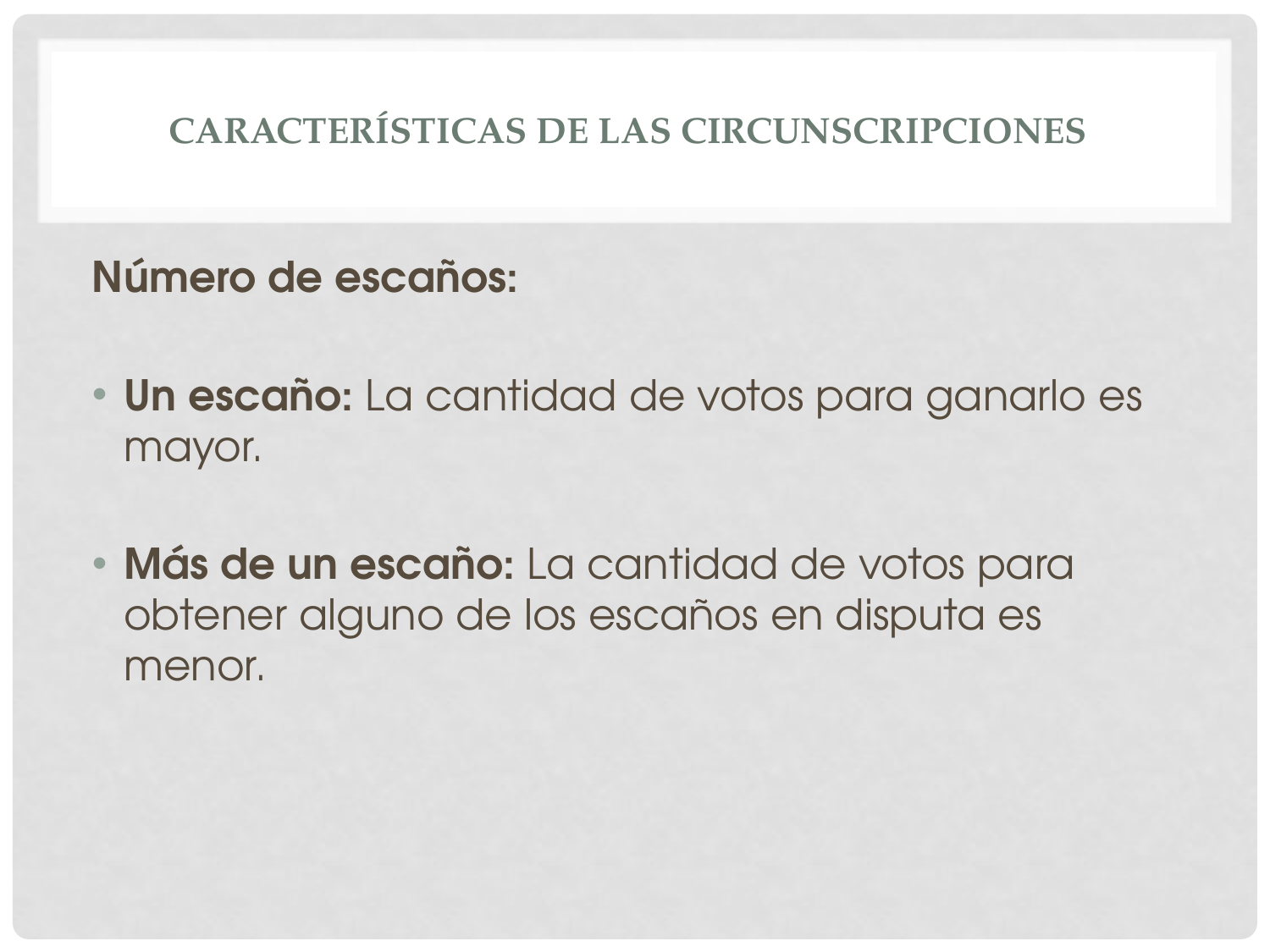

# CaracterÍsticas de las circunscripciones
Número de escaños:

Un escaño: La cantidad de votos para ganarlo es mayor.

Más de un escaño: La cantidad de votos para obtener alguno de los escaños en disputa es menor.